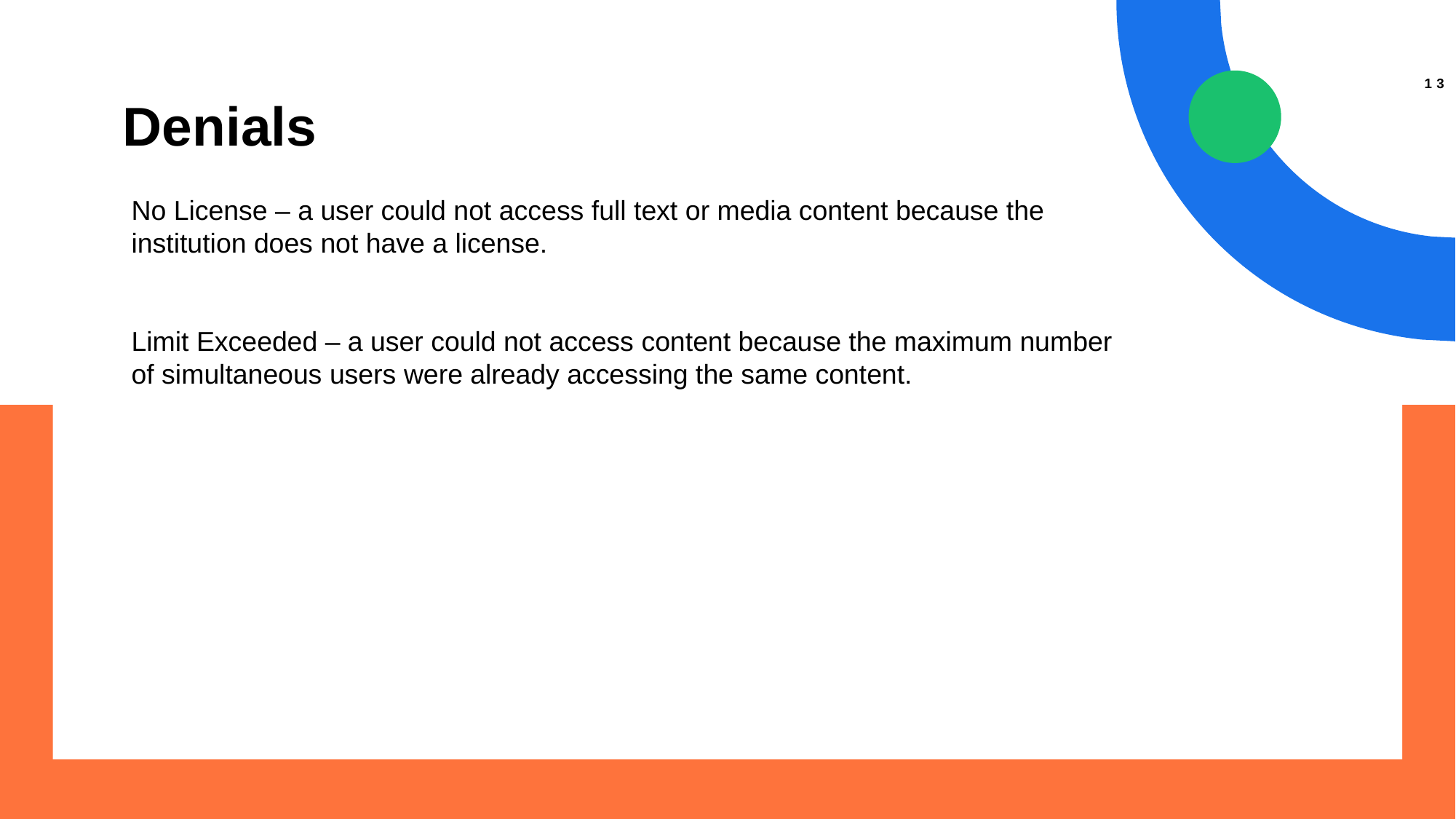

13
# Denials
No License – a user could not access full text or media content because the institution does not have a license.
Limit Exceeded – a user could not access content because the maximum number of simultaneous users were already accessing the same content.